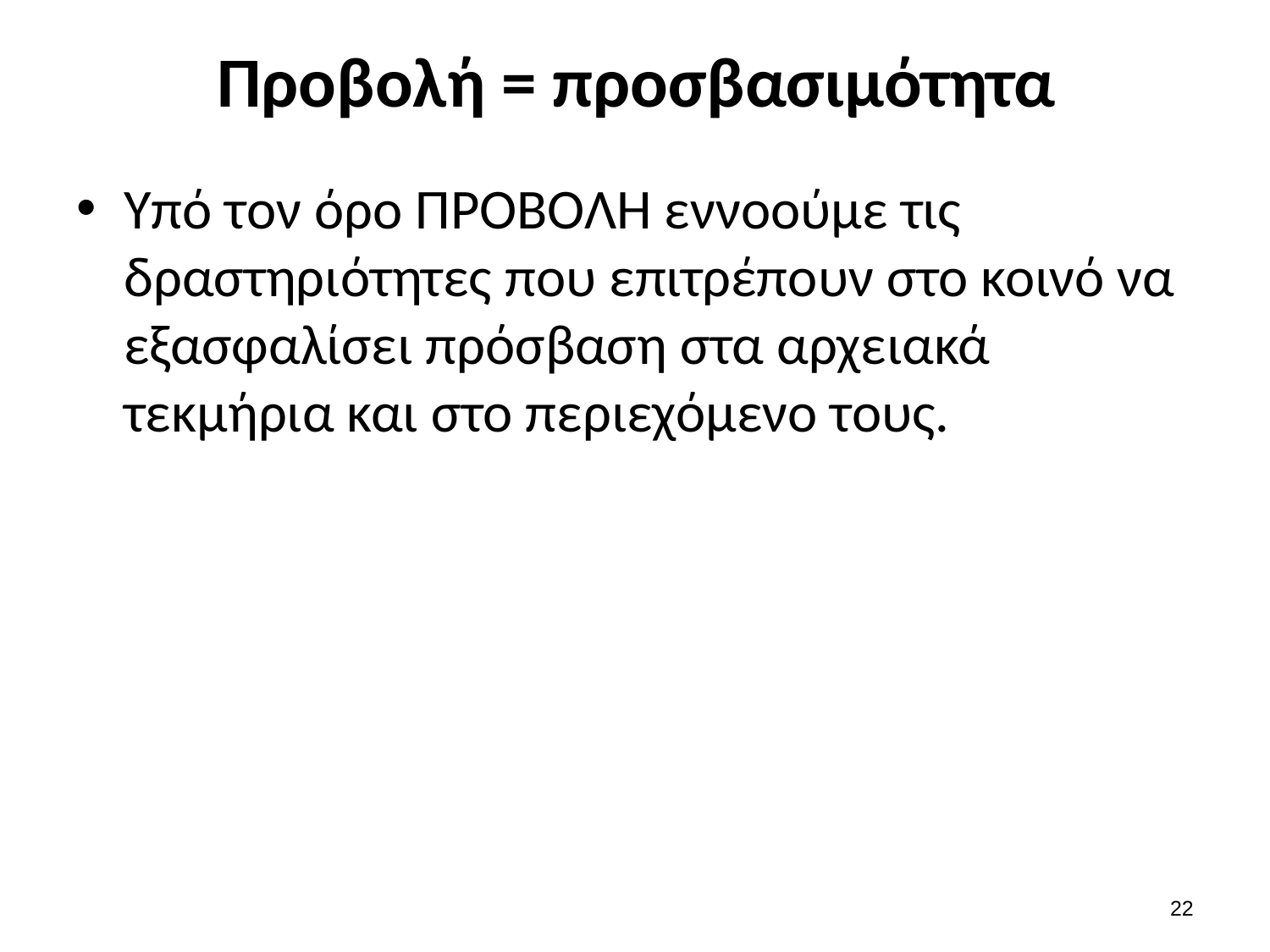

# Προβολή = προσβασιμότητα
Υπό τον όρο ΠΡΟΒΟΛΗ εννοούμε τις δραστηριότητες που επιτρέπουν στο κοινό να εξασφαλίσει πρόσβαση στα αρχειακά τεκμήρια και στο περιεχόμενο τους.
22